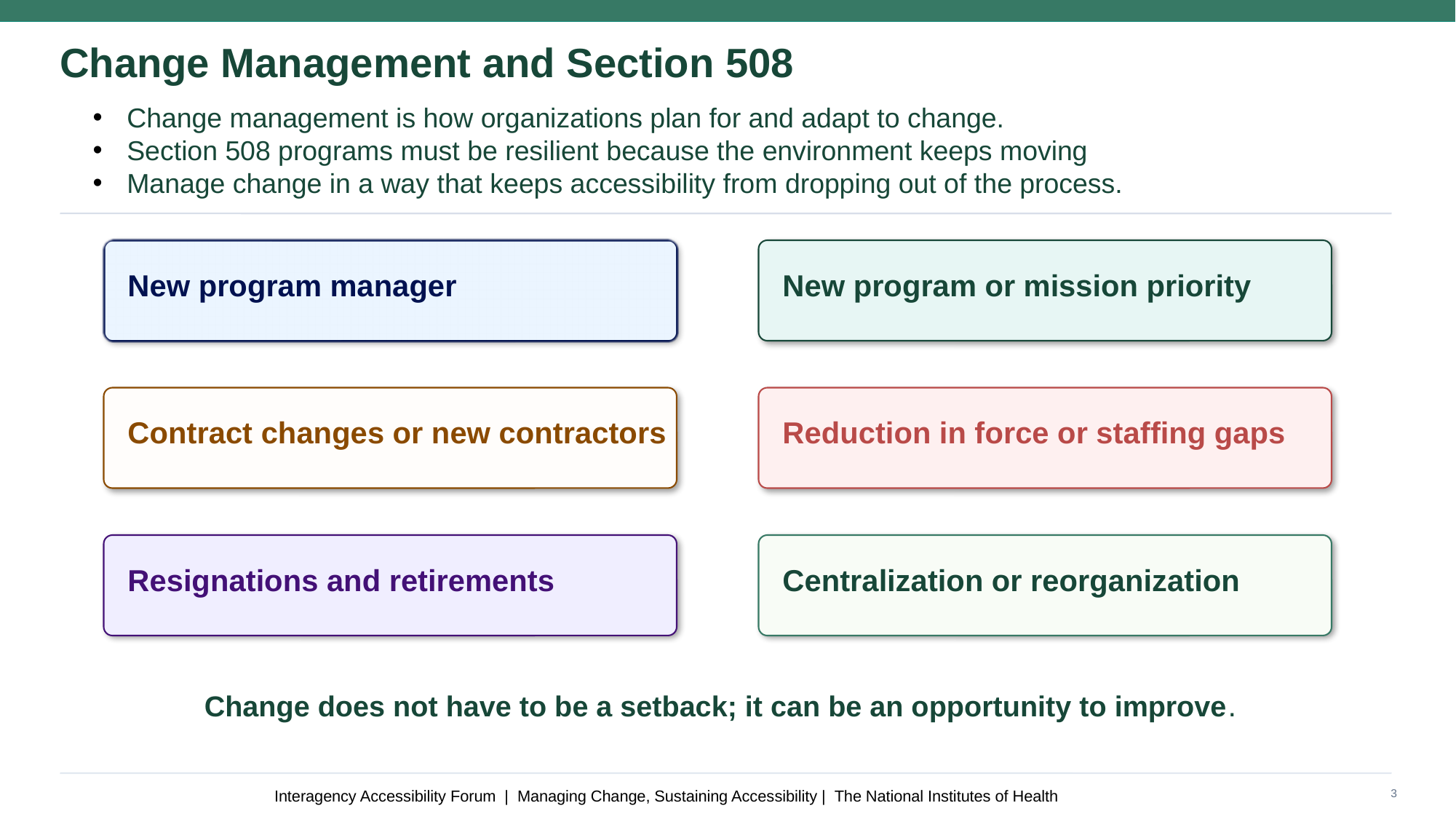

Change Management and Section 508
Change management is how organizations plan for and adapt to change.
Section 508 programs must be resilient because the environment keeps moving
Manage change in a way that keeps accessibility from dropping out of the process.

New program manager
New program or mission priority

Contract changes or new contractors
Reduction in force or staffing gaps

Resignations and retirements
Centralization or reorganization
Change does not have to be a setback; it can be an opportunity to improve.

3
Interagency Accessibility Forum  |  Managing Change, Sustaining Accessibility |  The National Institutes of Health